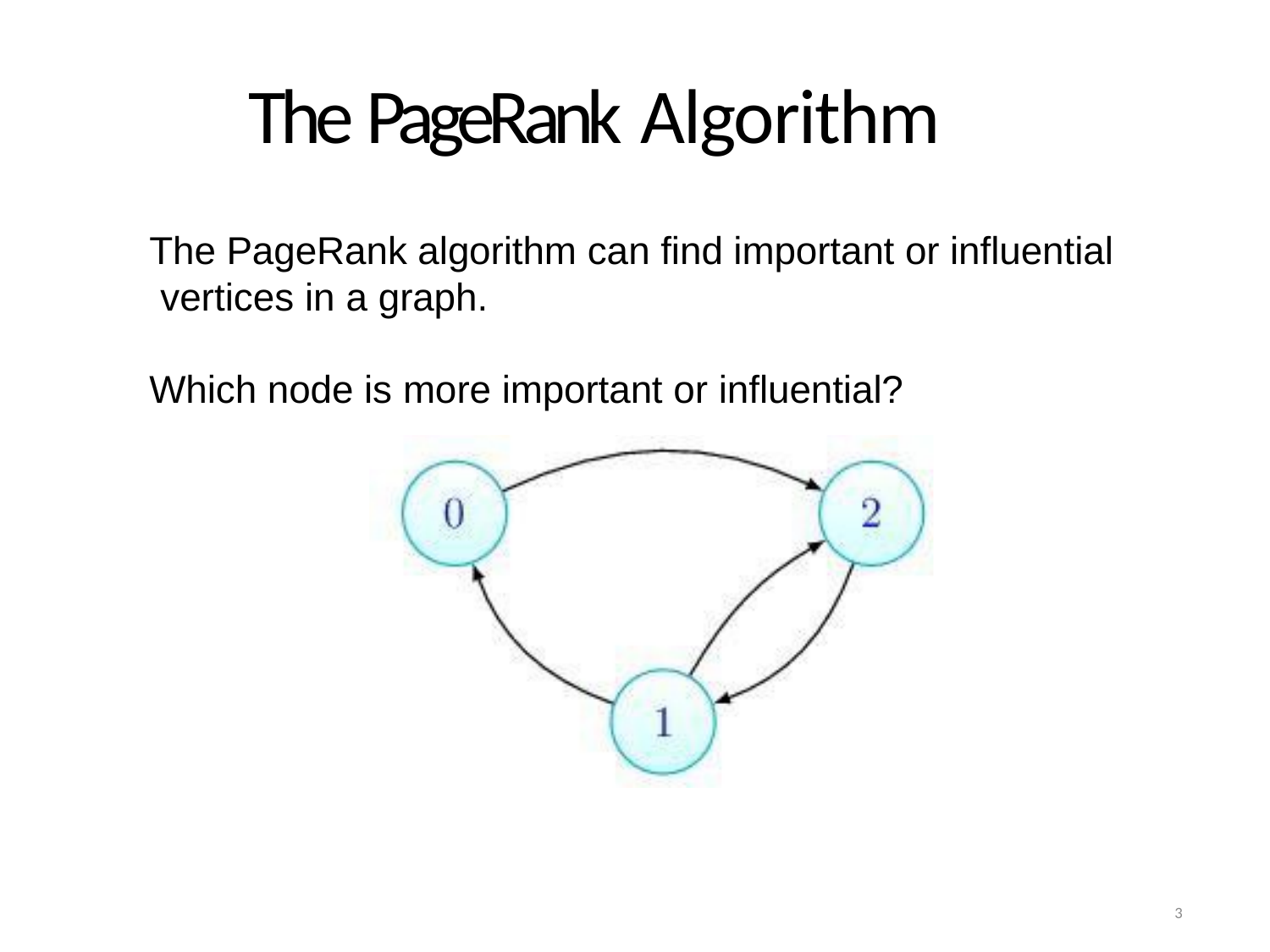

# The PageRank Algorithm
The PageRank algorithm can find important or influential  vertices in a graph.

Which node is more important or influential?

3